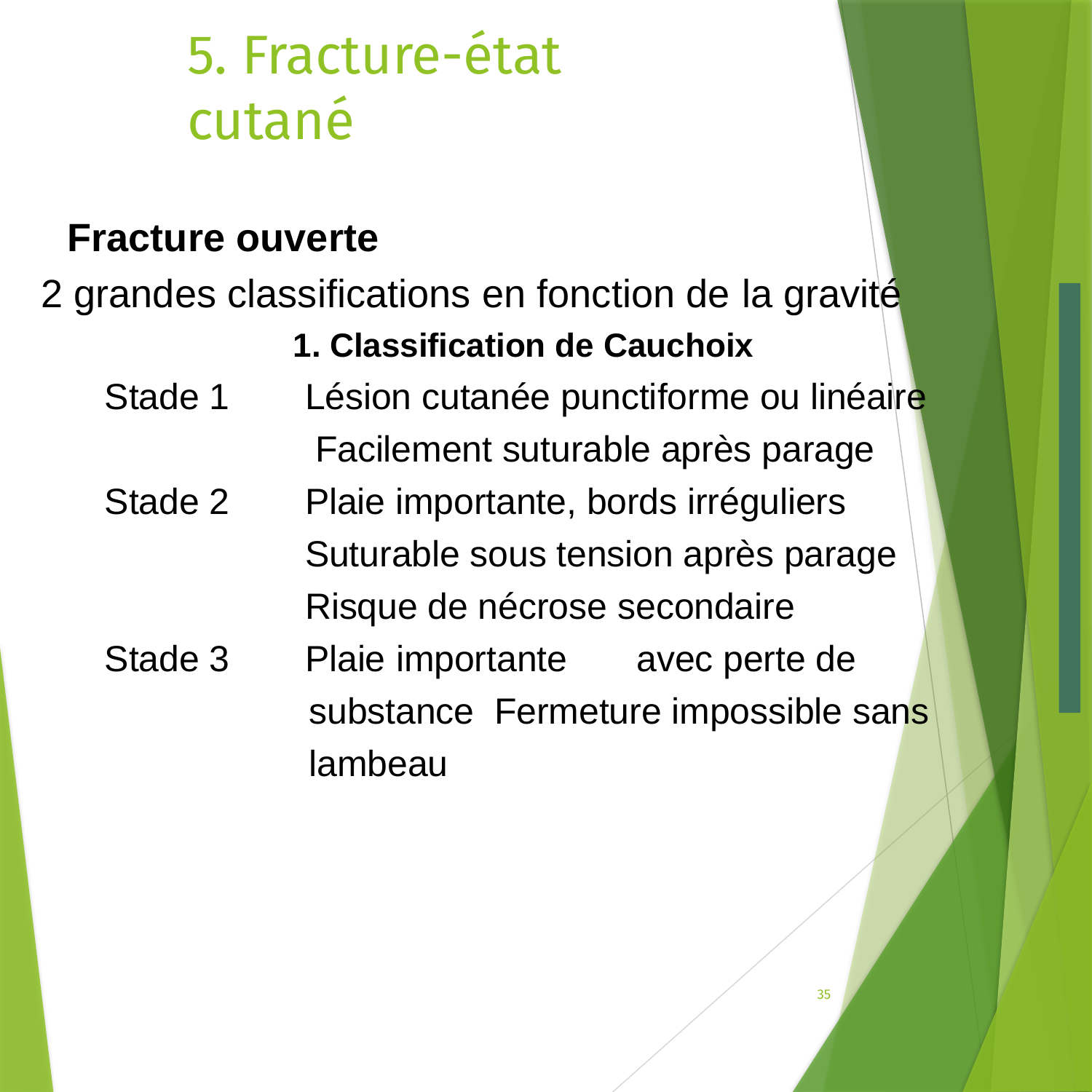

# 5. Fracture-état cutané
 Fracture ouverte
2 grandes classifications en fonction de la gravité
Classification de Cauchoix

Lésion cutanée punctiforme ou linéaire  Facilement suturable après parage  Plaie importante, bords irréguliers  Suturable sous tension après parage  Risque de nécrose secondaire
Plaie importante	avec perte de substance  Fermeture impossible sans lambeau
 Stade 1
 Stade 2
 Stade 3
35